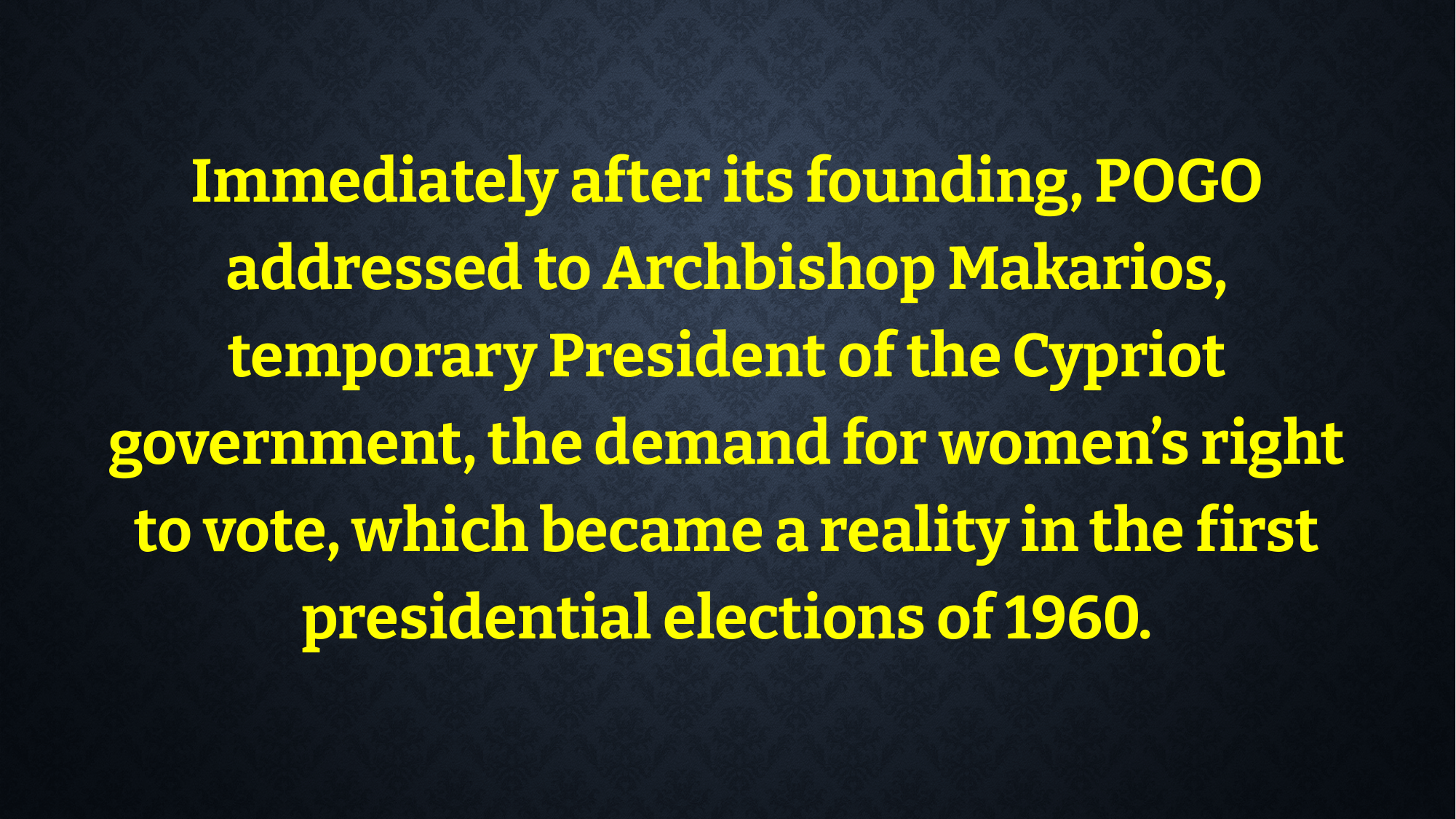

Immediately after its founding, POGO addressed to Archbishop Makarios, temporary President of the Cypriot government, the demand for women’s right to vote, which became a reality in the first presidential elections of 1960.